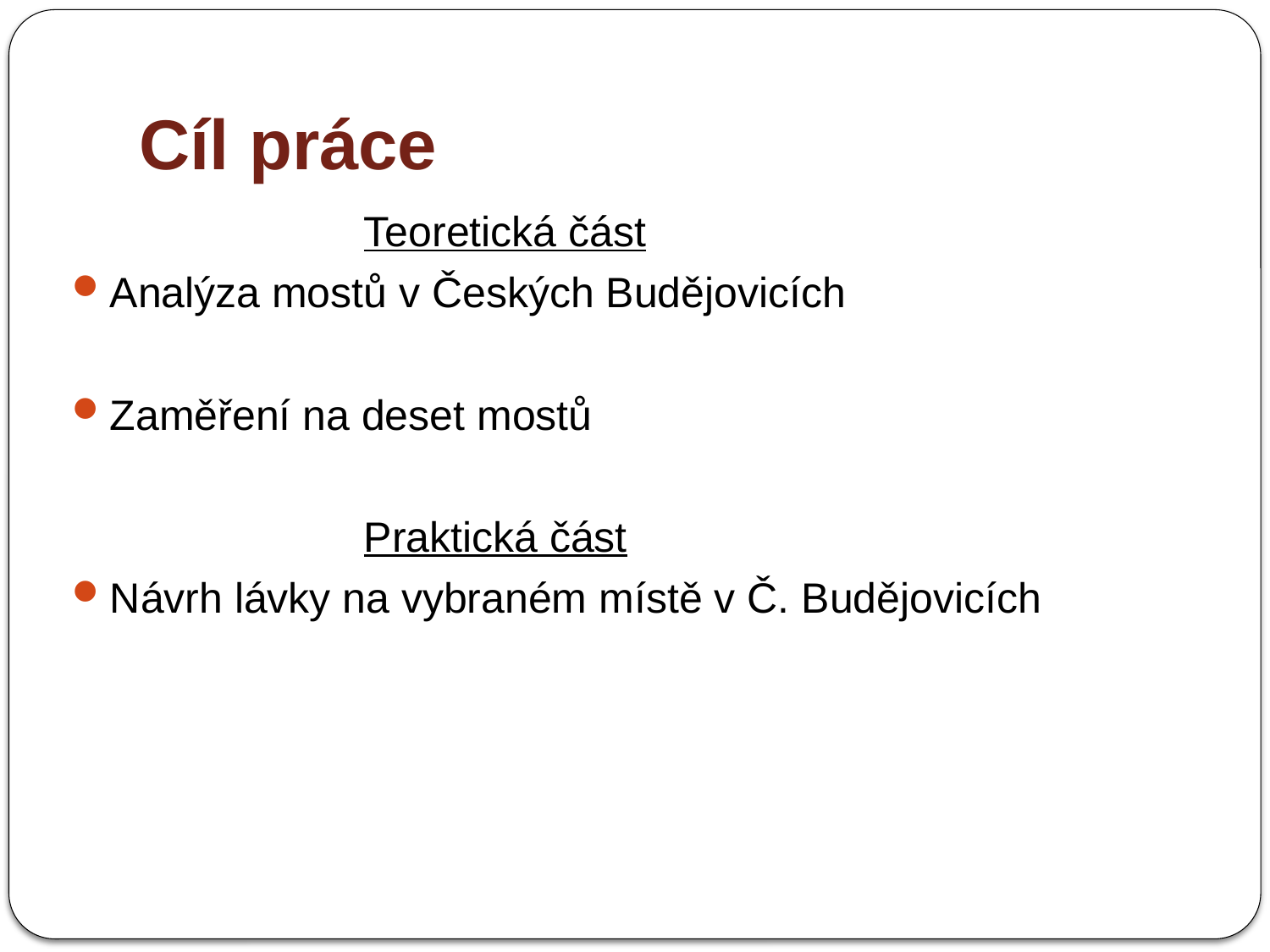

# Cíl práce
			Teoretická část
Analýza mostů v Českých Budějovicích

Zaměření na deset mostů

			Praktická část
Návrh lávky na vybraném místě v Č. Budějovicích